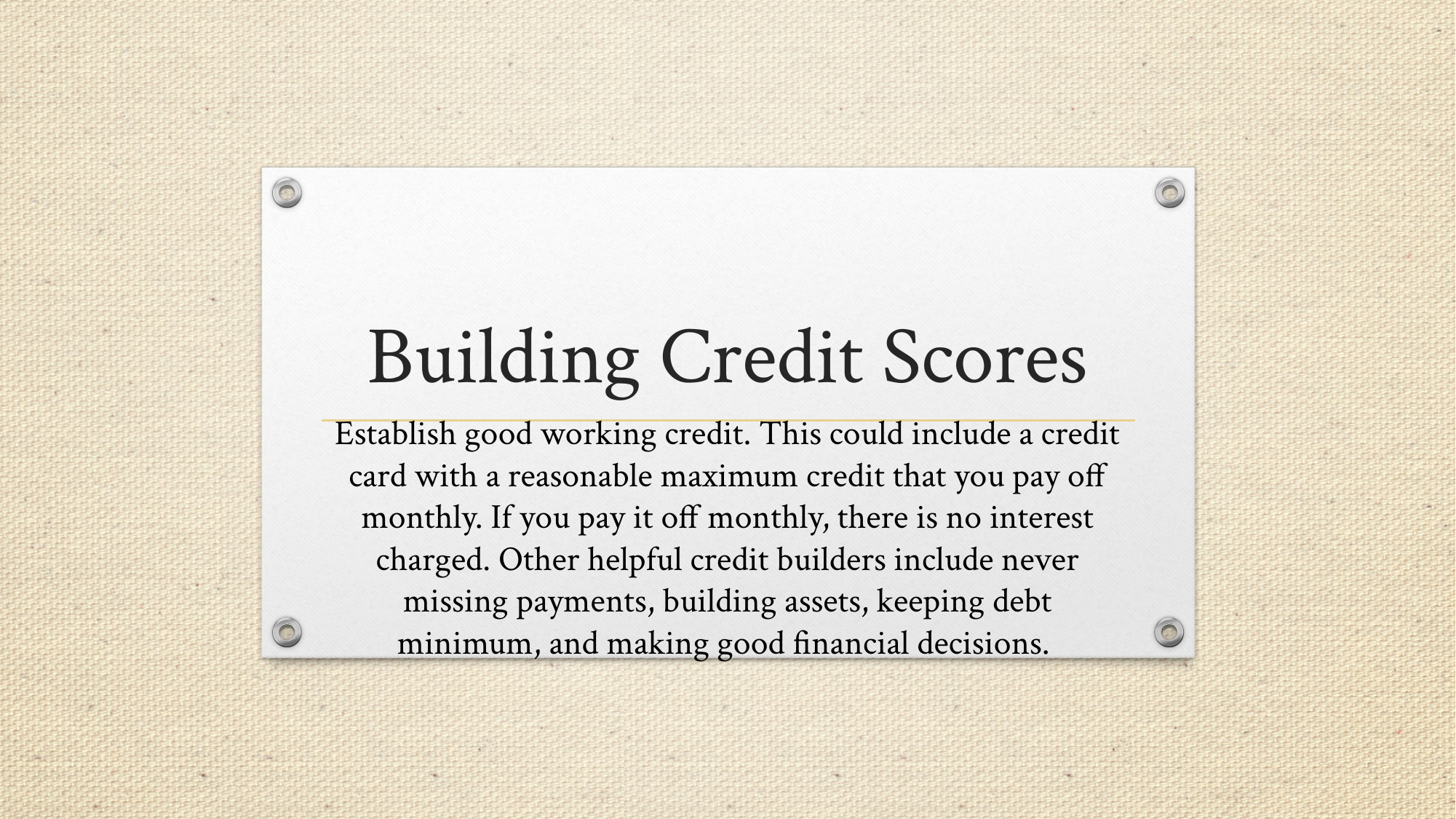

# Building Credit Scores
Establish good working credit. This could include a credit card with a reasonable maximum credit that you pay off monthly. If you pay it off monthly, there is no interest charged. Other helpful credit builders include never missing payments, building assets, keeping debt minimum, and making good financial decisions.